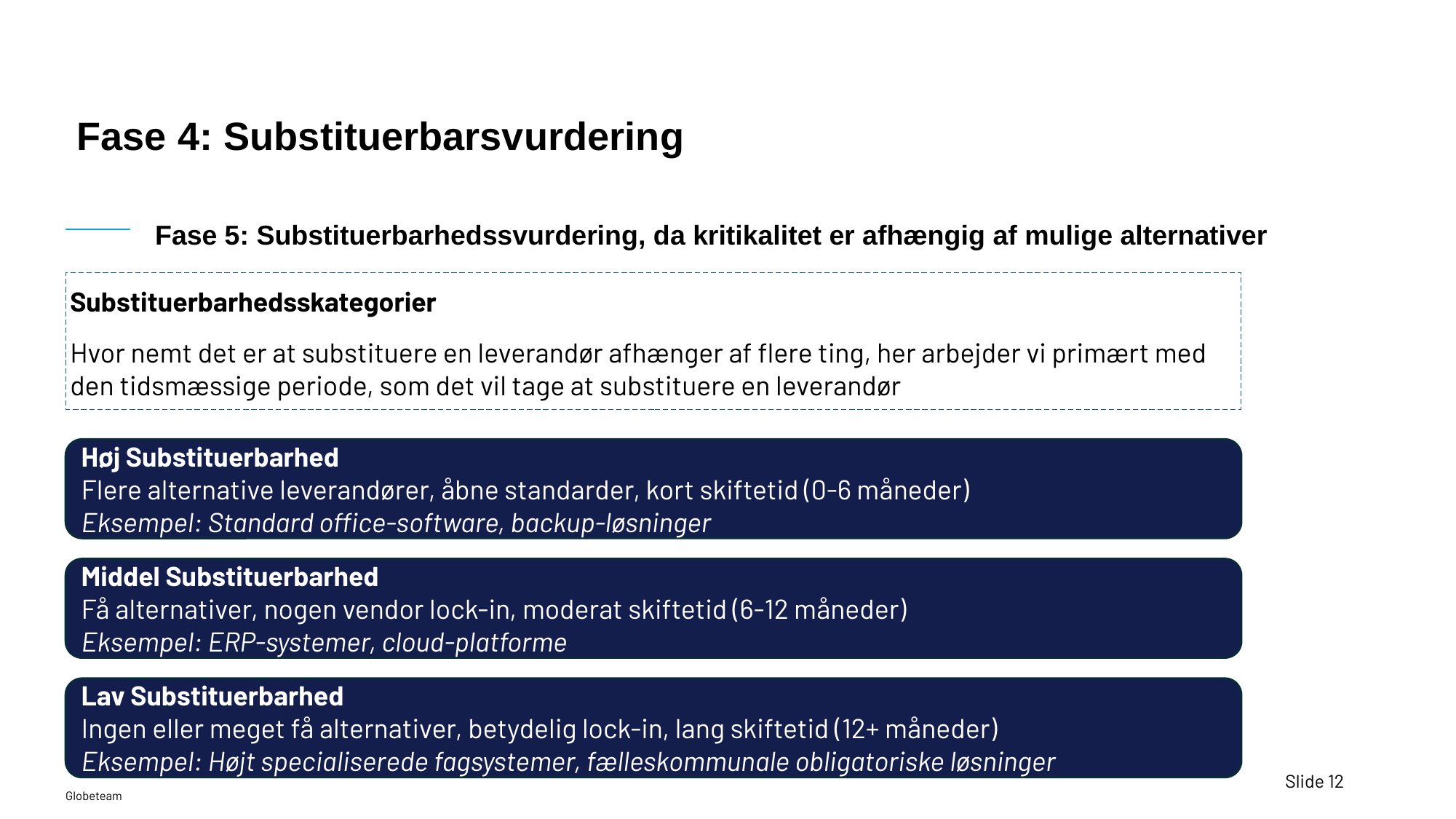

Fase 4: Substituerbarsvurdering
# Fase 5: Substituerbarhedssvurdering, da kritikalitet er afhængig af mulige alternativer
Substituerbarhedsskategorier
Hvor nemt det er at substituere en leverandør afhænger af flere ting, her arbejder vi primært med den tidsmæssige periode, som det vil tage at substituere en leverandør
Høj Substituerbarhed
Flere alternative leverandører, åbne standarder, kort skiftetid (0-6 måneder)
Eksempel: Standard office-software, backup-løsninger
Middel Substituerbarhed
Få alternativer, nogen vendor lock-in, moderat skiftetid (6-12 måneder)
Eksempel: ERP-systemer, cloud-platforme
Lav Substituerbarhed
Ingen eller meget få alternativer, betydelig lock-in, lang skiftetid (12+ måneder)
Eksempel: Højt specialiserede fagsystemer, fælleskommunale obligatoriske løsninger
Slide 12